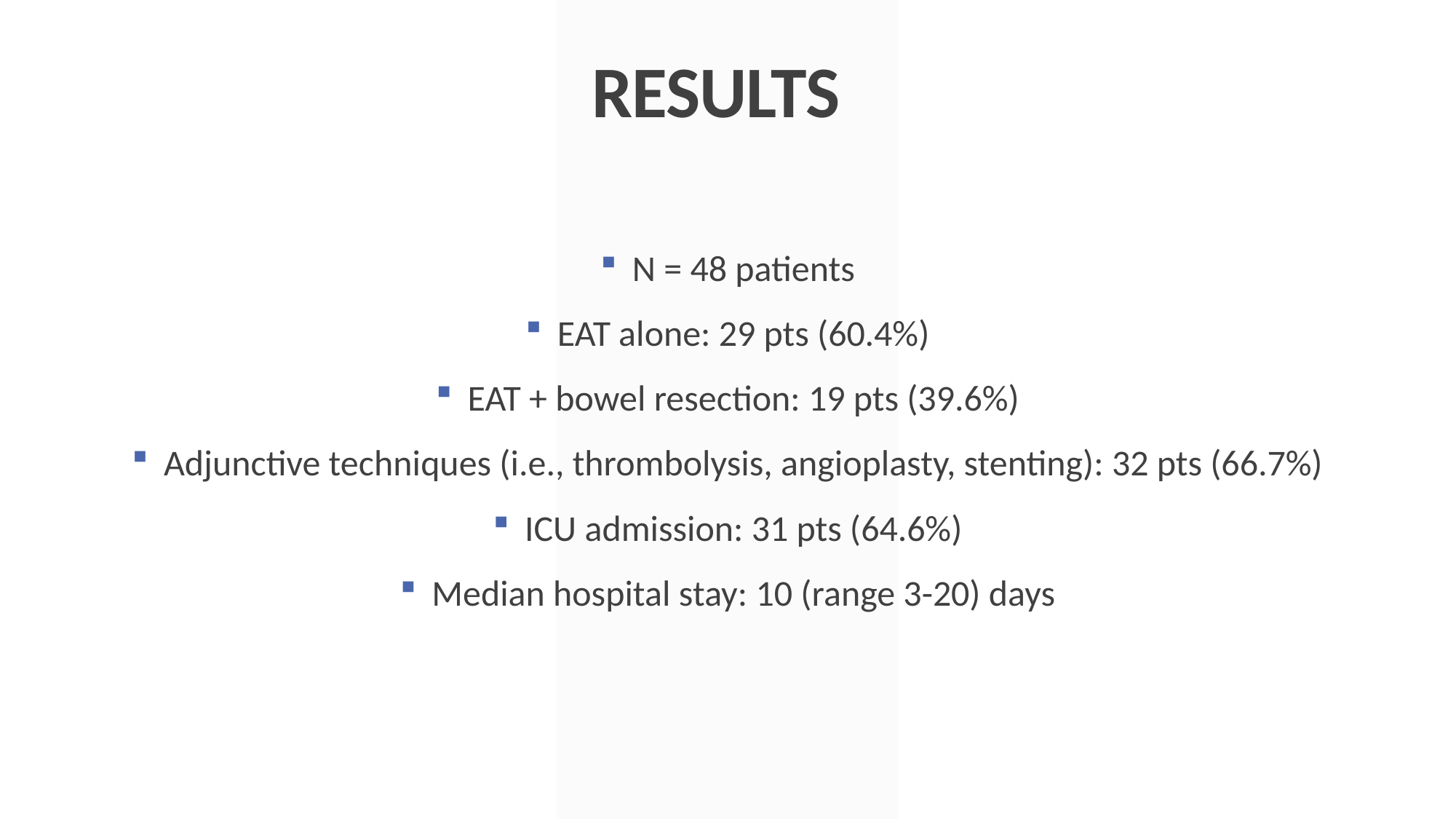

RESULTS
N = 48 patients
EAT alone: 29 pts (60.4%)
EAT + bowel resection: 19 pts (39.6%)
Adjunctive techniques (i.e., thrombolysis, angioplasty, stenting): 32 pts (66.7%)
ICU admission: 31 pts (64.6%)
Median hospital stay: 10 (range 3-20) days